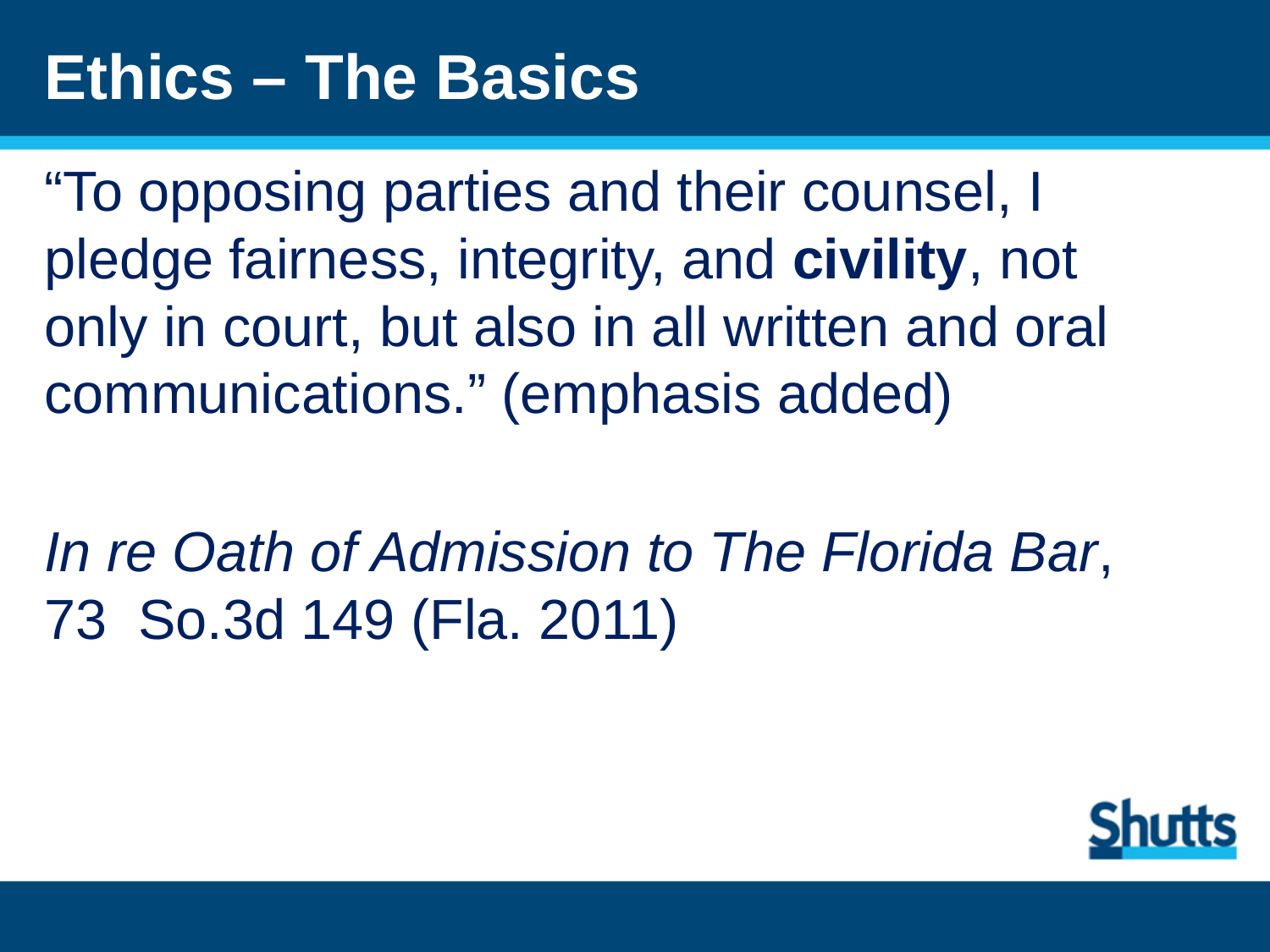

# Ethics – The Basics
“To opposing parties and their counsel, I pledge fairness, integrity, and civility, not only in court, but also in all written and oral communications.” (emphasis added)

In re Oath of Admission to The Florida Bar, 73  So.3d 149 (Fla. 2011)